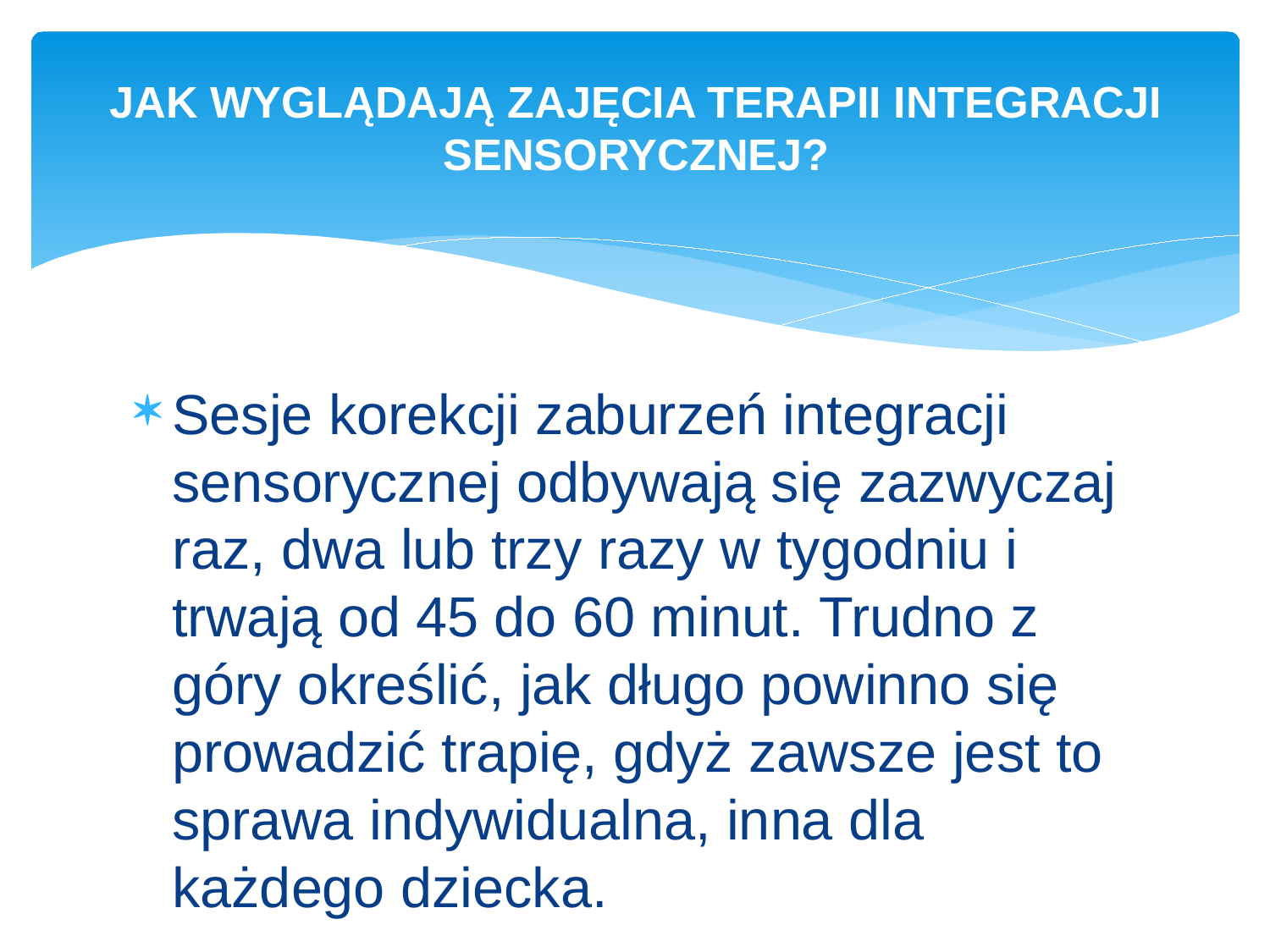

# JAK WYGLĄDAJĄ ZAJĘCIA TERAPII INTEGRACJI SENSORYCZNEJ?
Sesje korekcji zaburzeń integracji sensorycznej odbywają się zazwyczaj raz, dwa lub trzy razy w tygodniu i trwają od 45 do 60 minut. Trudno z góry określić, jak długo powinno się prowadzić trapię, gdyż zawsze jest to sprawa indywidualna, inna dla każdego dziecka.